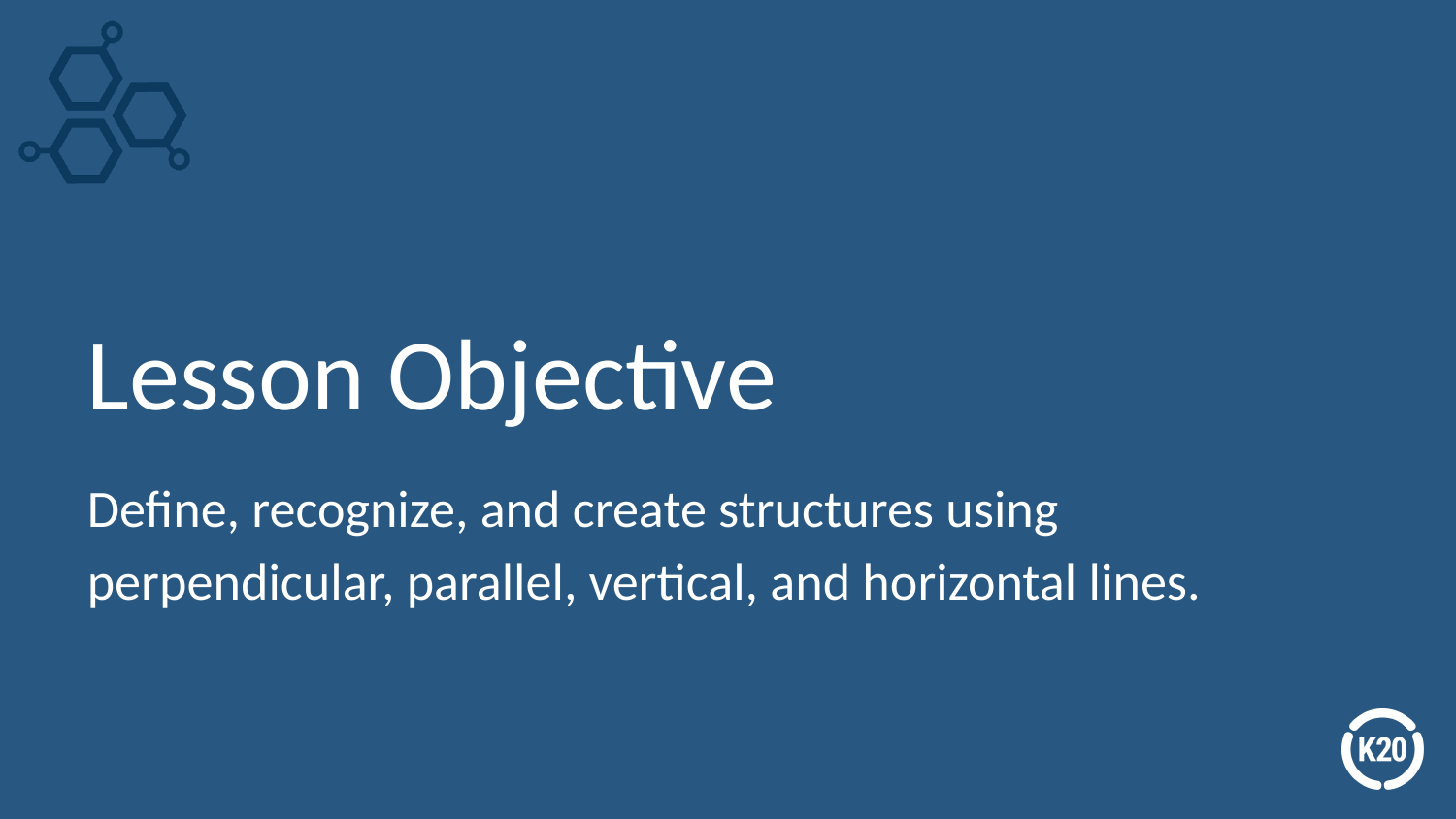

# Lesson Objective
Define, recognize, and create structures using perpendicular, parallel, vertical, and horizontal lines.